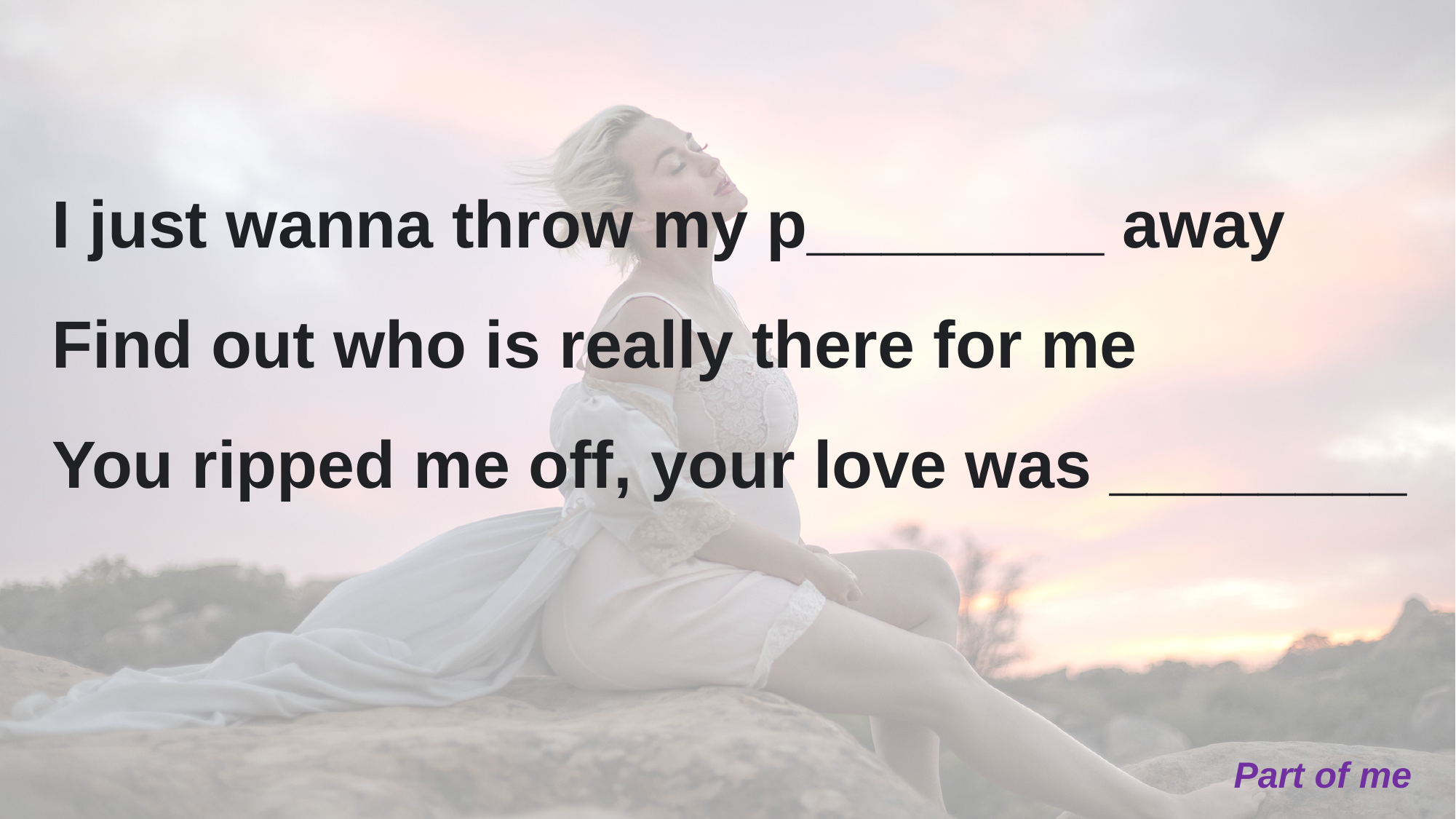

I just wanna throw my p________ away
Find out who is really there for me
You ripped me off, your love was ________
Part of me